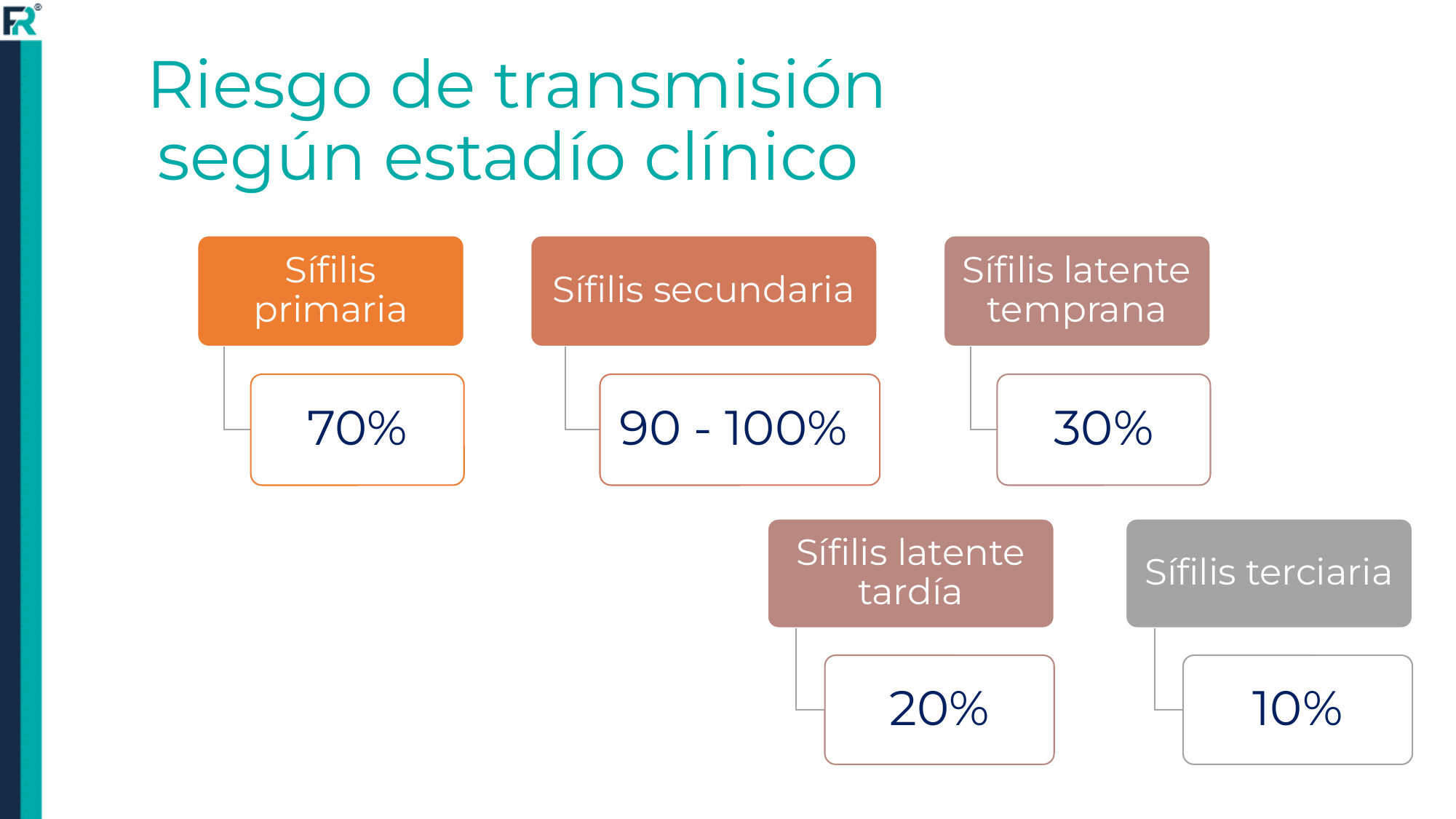

# Riesgo de transmisión según estadío clínico

Sífilis primaria
Sífilis secundaria
Sífilis latente temprana

70%
90 - 100%
30%

Sífilis latente tardía
Sífilis terciaria

20%
10%